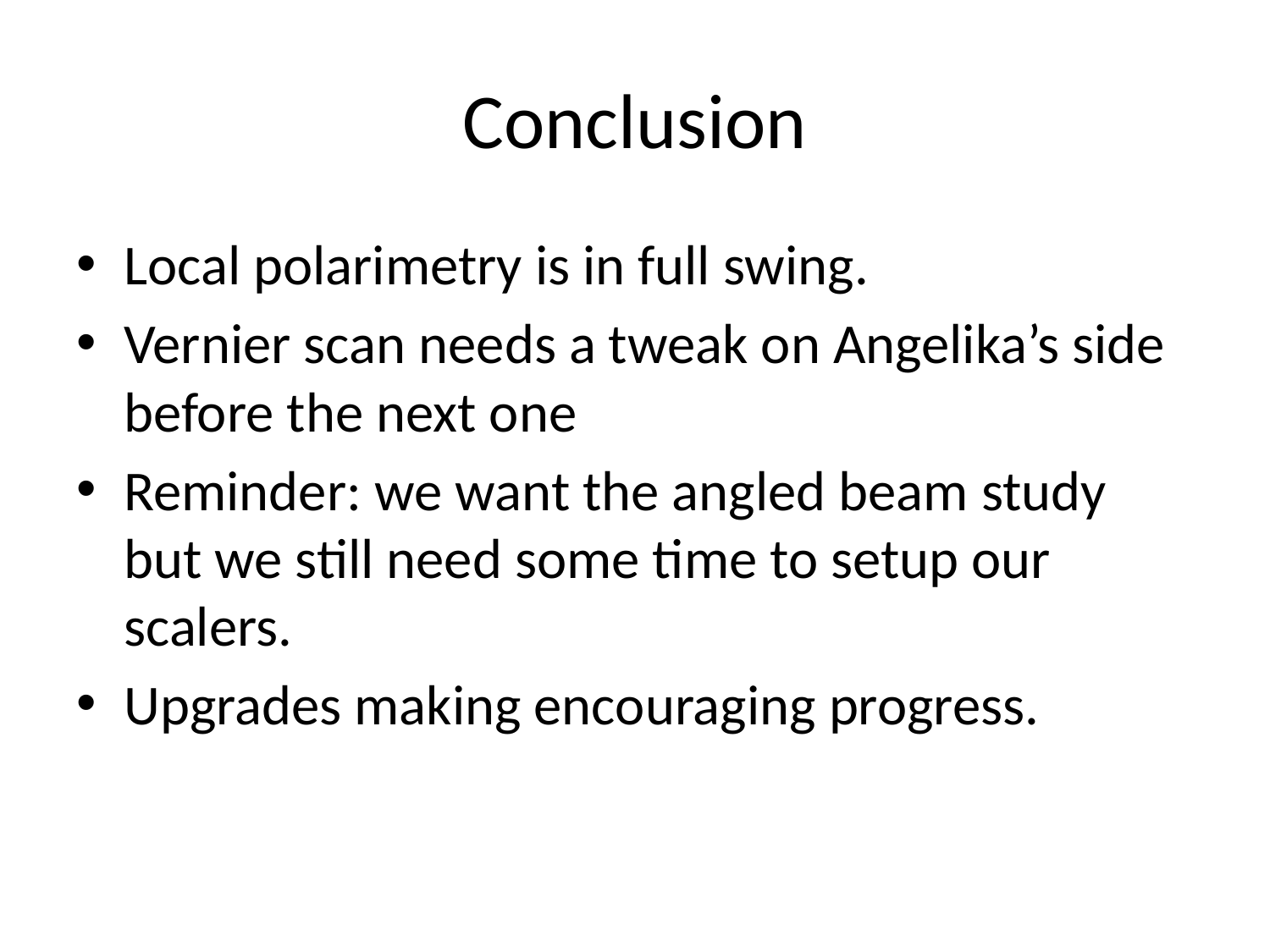

# Conclusion
Local polarimetry is in full swing.
Vernier scan needs a tweak on Angelika’s side before the next one
Reminder: we want the angled beam study but we still need some time to setup our scalers.
Upgrades making encouraging progress.